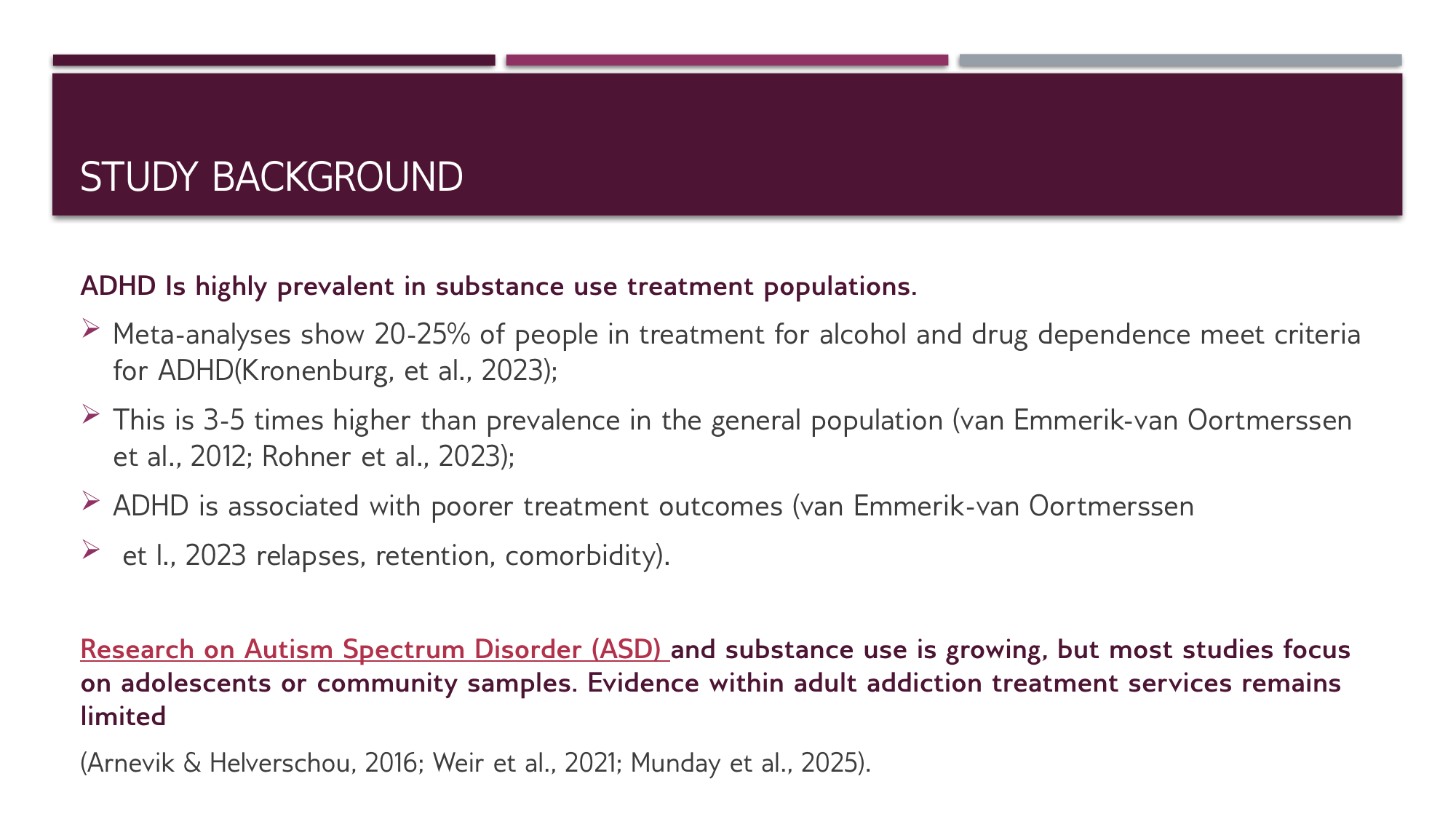

# Study background
ADHD Is highly prevalent in substance use treatment populations.
Meta-analyses show 20-25% of people in treatment for alcohol and drug dependence meet criteria for ADHD(Kronenburg, et al., 2023);
This is 3-5 times higher than prevalence in the general population (van Emmerik-van Oortmerssen et al., 2012; Rohner et al., 2023);
ADHD is associated with poorer treatment outcomes (van Emmerik‑van Oortmerssen
 et l., 2023 relapses, retention, comorbidity).

Research on Autism Spectrum Disorder (ASD) and substance use is growing, but most studies focus on adolescents or community samples. Evidence within adult addiction treatment services remains limited
(Arnevik & Helverschou, 2016; Weir et al., 2021; Munday et al., 2025).